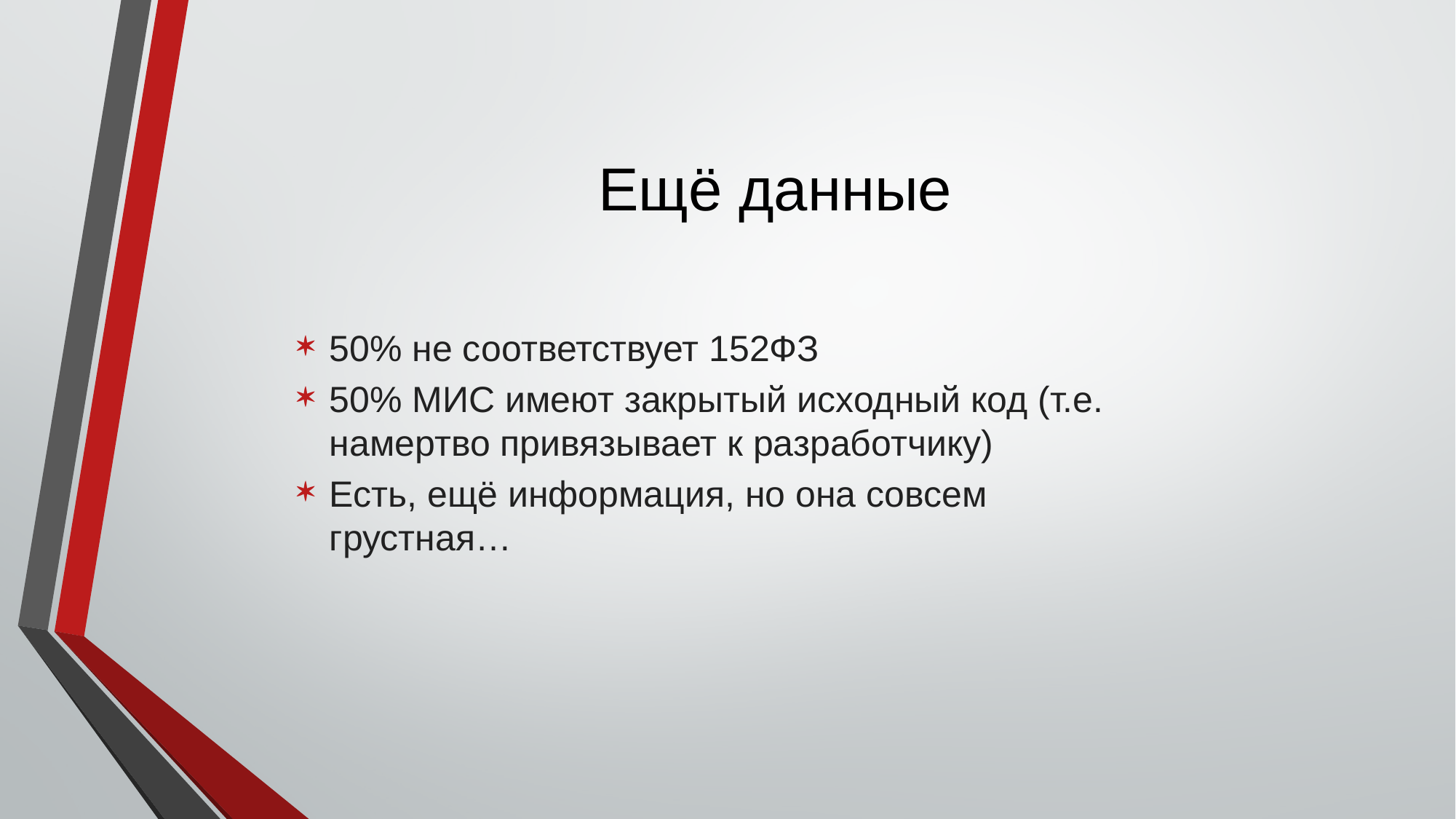

# Ещё данные
50% не соответствует 152ФЗ
50% МИС имеют закрытый исходный код (т.е. намертво привязывает к разработчику)
Есть, ещё информация, но она совсем грустная…